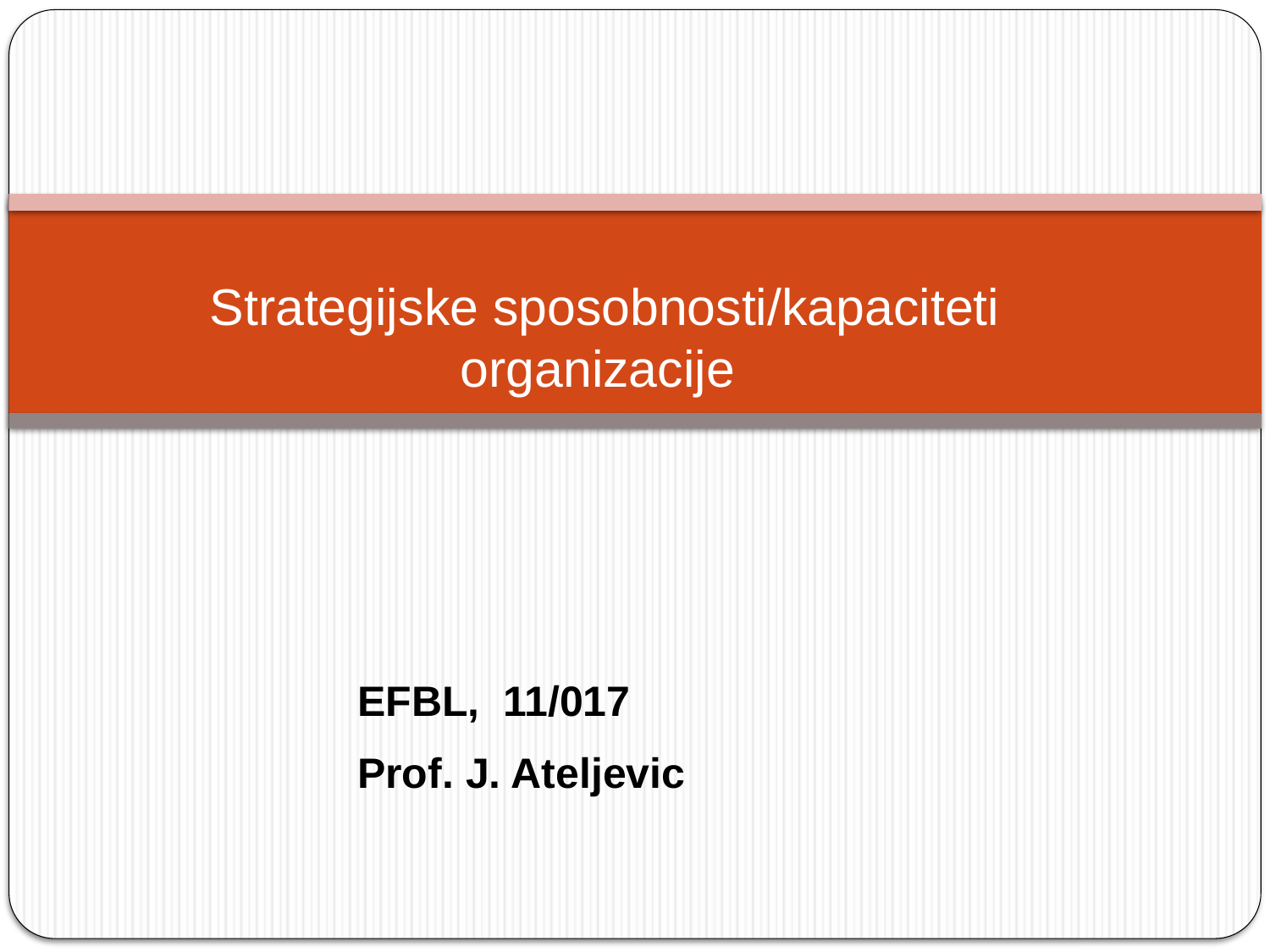

# Strategijske sposobnosti/kapaciteti organizacije

EFBL,  11/017
Prof. J. Ateljevic